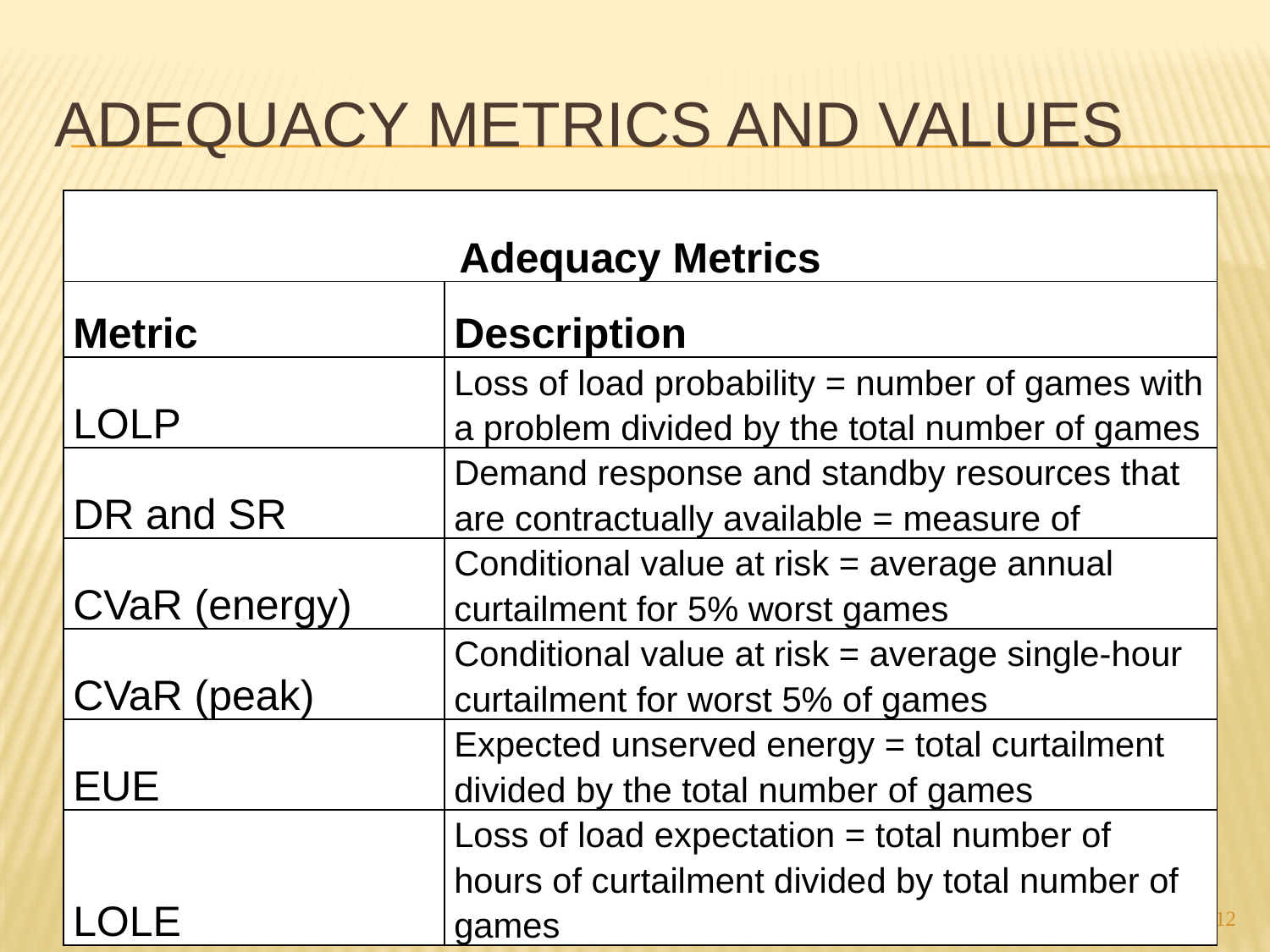

# Adequacy metrics and values
| Adequacy Metrics |  |
| --- | --- |
| Metric | Description |
| LOLP | Loss of load probability = number of games with a problem divided by the total number of games |
| DR and SR | Demand response and standby resources that are contractually available = measure of |
| CVaR (energy) | Conditional value at risk = average annual curtailment for 5% worst games |
| CVaR (peak) | Conditional value at risk = average single-hour curtailment for worst 5% of games |
| EUE | Expected unserved energy = total curtailment divided by the total number of games |
| LOLE | Loss of load expectation = total number of hours of curtailment divided by total number of games |
12